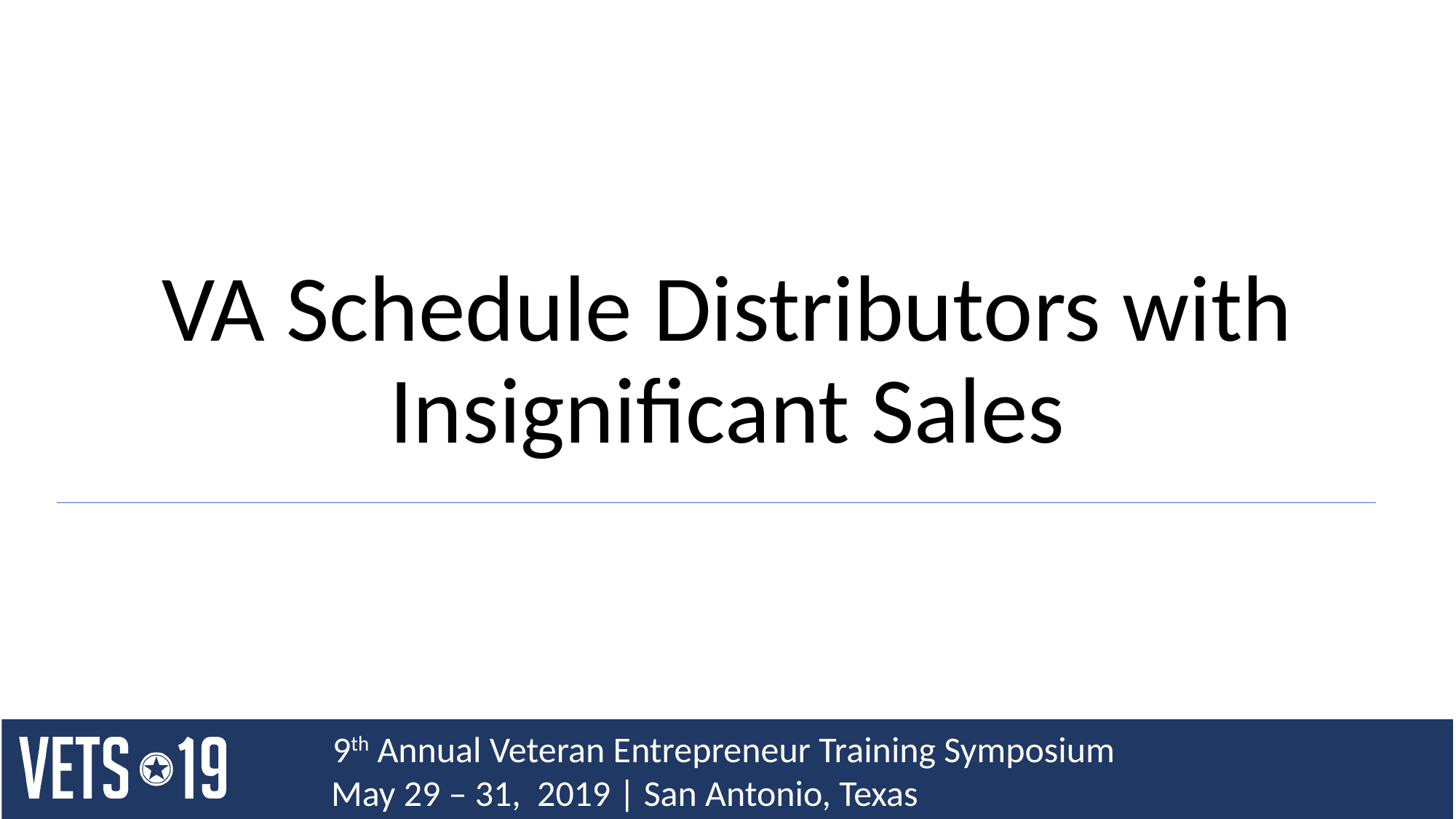

# VA Schedule Distributors with Insignificant Sales